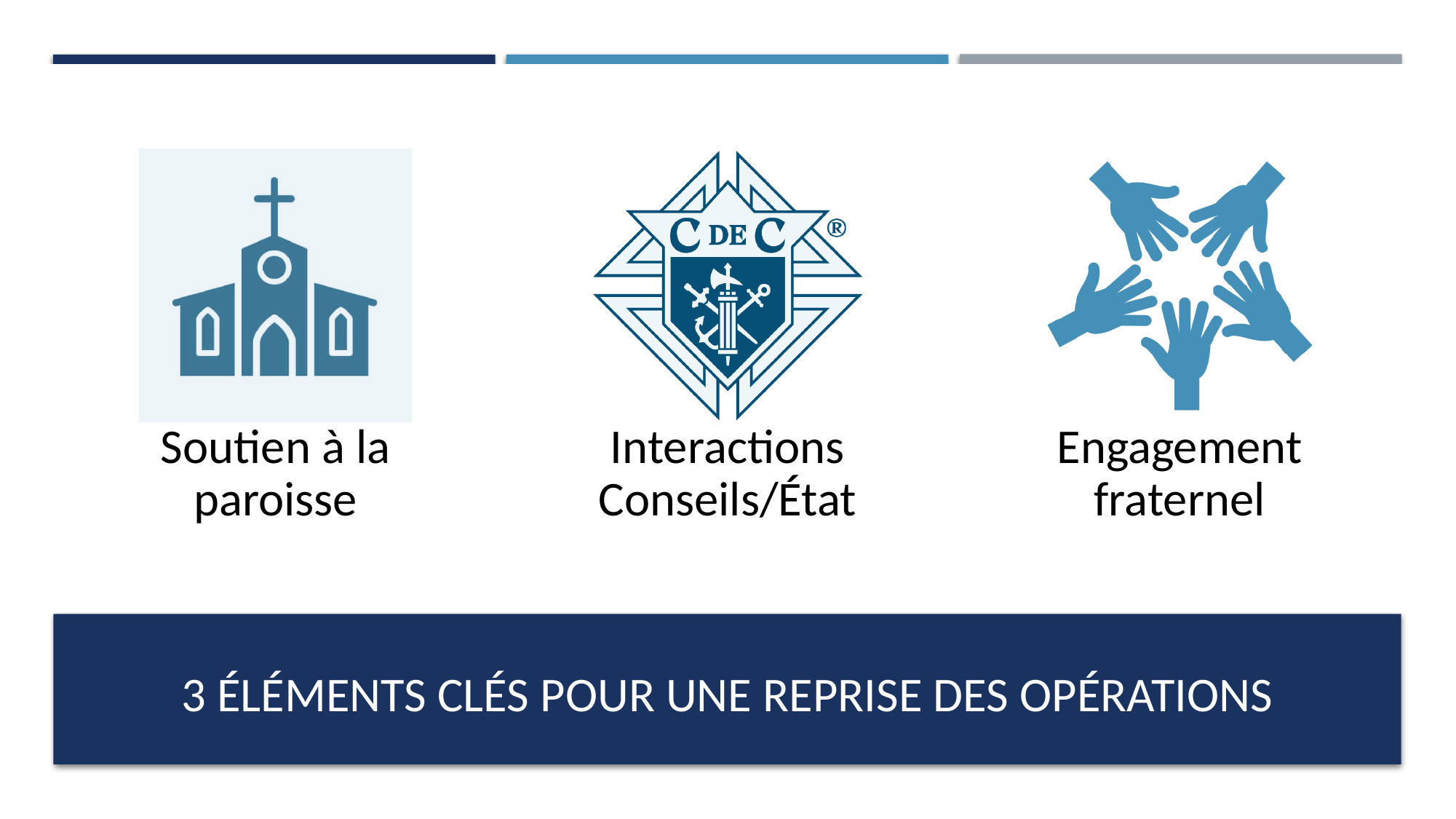

Soutien à la paroisse
Interactions Conseils/État
Engagement fraternel

# 3 éléments clés pour une reprise des opérations